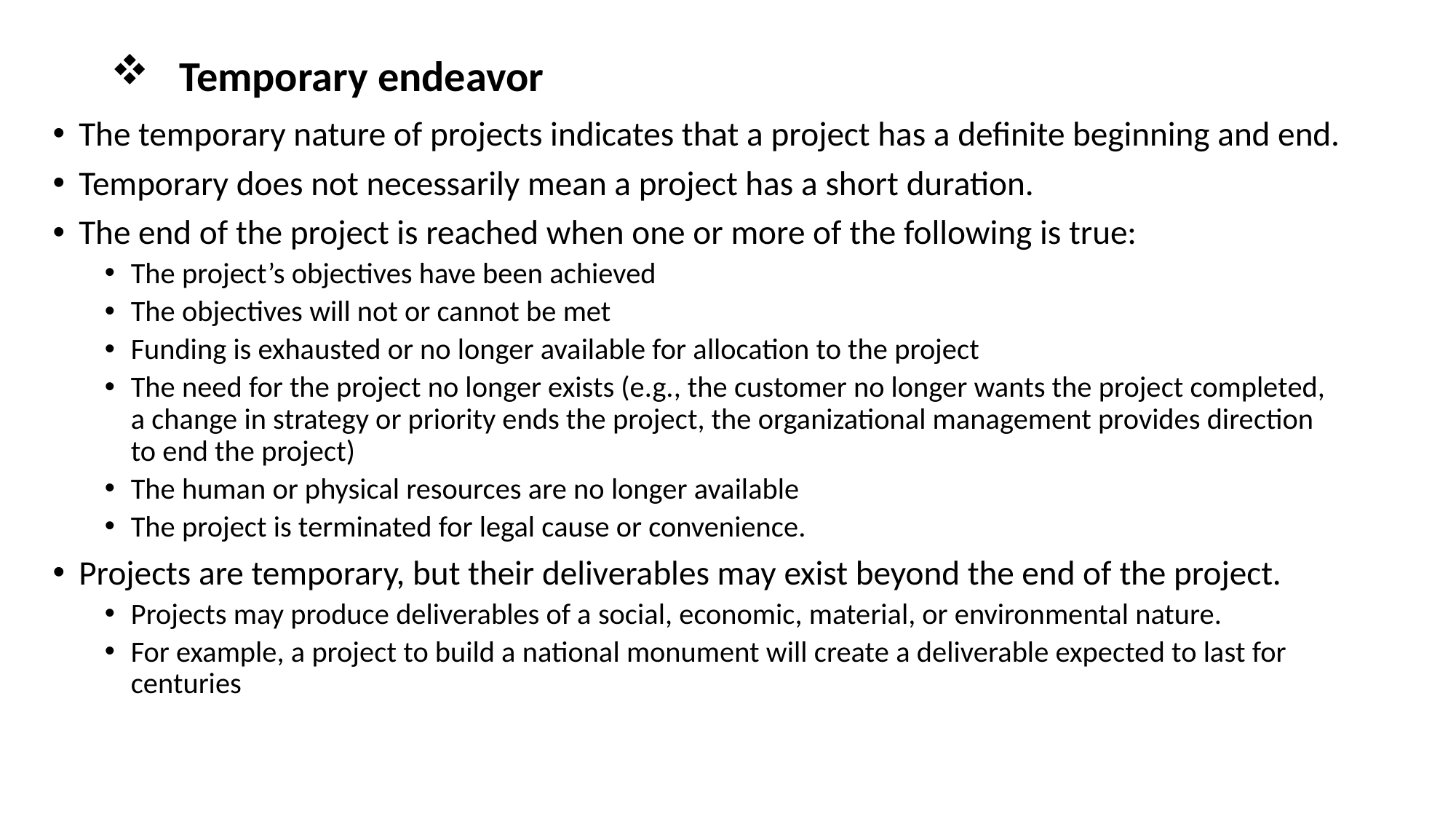

# Temporary endeavor
The temporary nature of projects indicates that a project has a definite beginning and end.
Temporary does not necessarily mean a project has a short duration.
The end of the project is reached when one or more of the following is true:
The project’s objectives have been achieved
The objectives will not or cannot be met
Funding is exhausted or no longer available for allocation to the project
The need for the project no longer exists (e.g., the customer no longer wants the project completed, a change in strategy or priority ends the project, the organizational management provides direction to end the project)
The human or physical resources are no longer available
The project is terminated for legal cause or convenience.
Projects are temporary, but their deliverables may exist beyond the end of the project.
Projects may produce deliverables of a social, economic, material, or environmental nature.
For example, a project to build a national monument will create a deliverable expected to last for centuries